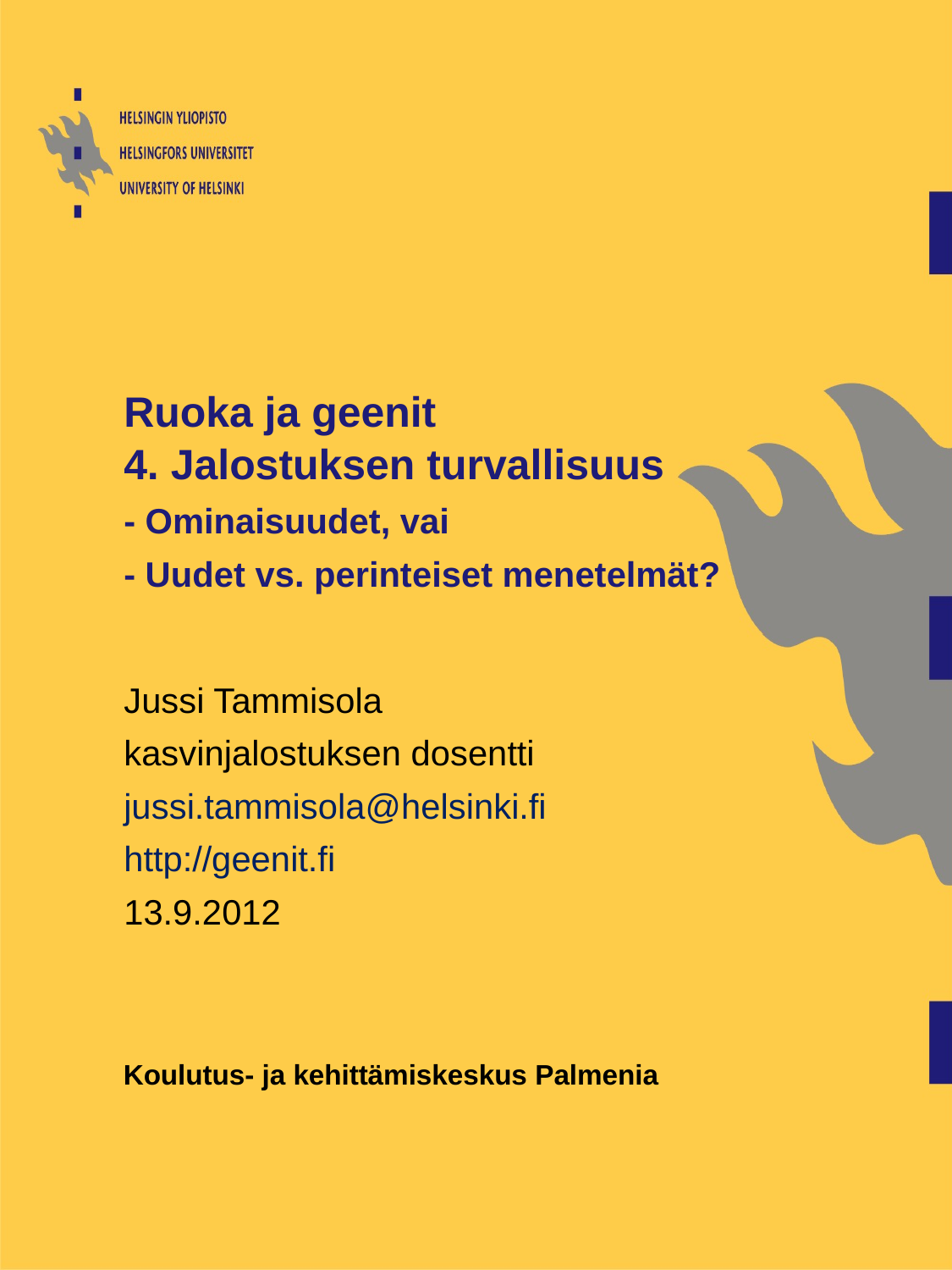

# Ruoka ja geenit 4. Jalostuksen turvallisuus - Ominaisuudet, vai - Uudet vs. perinteiset menetelmät?
Jussi Tammisola kasvinjalostuksen dosentti
jussi.tammisola@helsinki.fi   http://geenit.fi
13.9.2012
Koulutus- ja kehittämiskeskus Palmenia